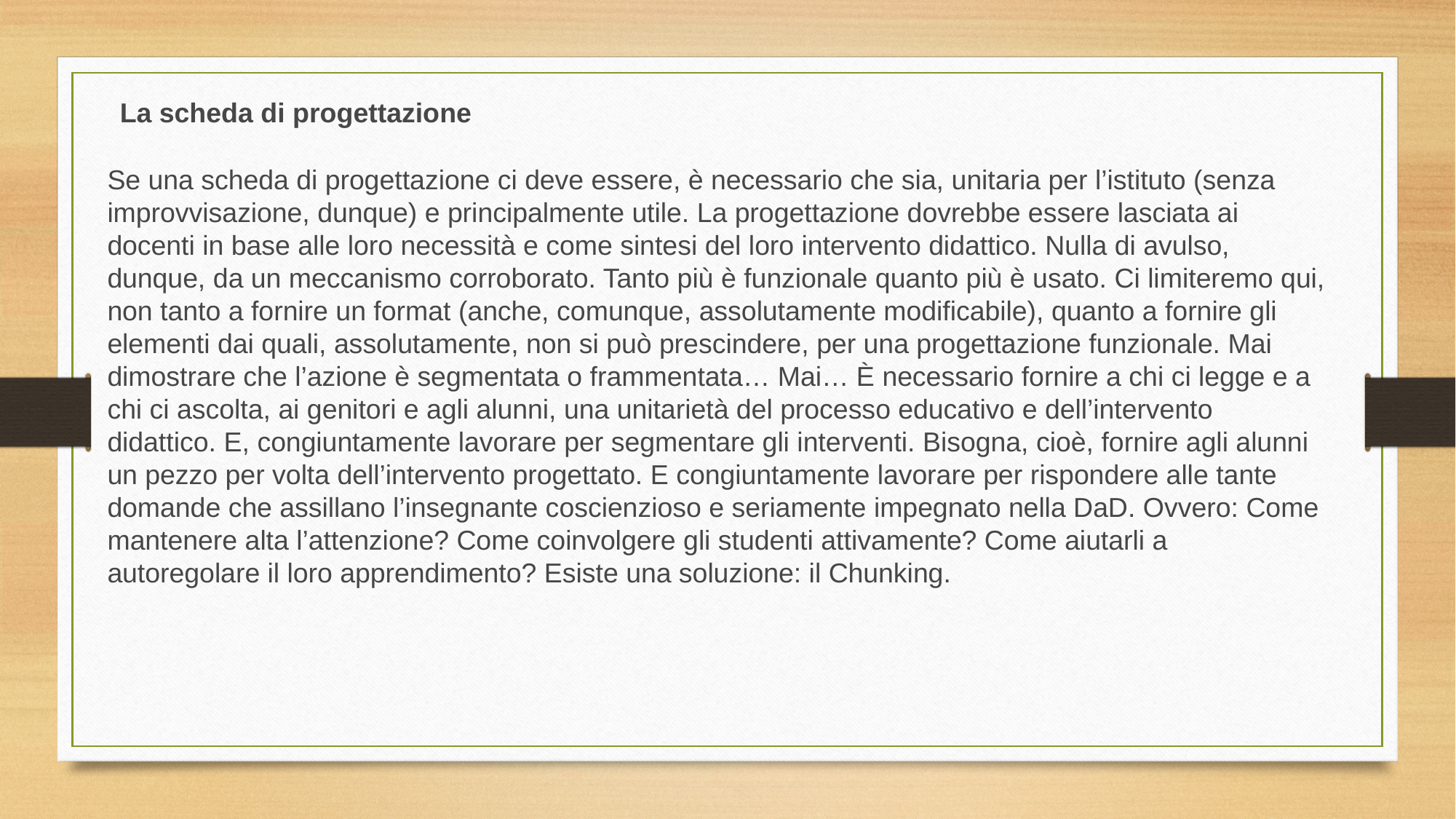

La scheda di progettazione
Se una scheda di progettazione ci deve essere, è necessario che sia, unitaria per l’istituto (senza improvvisazione, dunque) e principalmente utile. La progettazione dovrebbe essere lasciata ai docenti in base alle loro necessità e come sintesi del loro intervento didattico. Nulla di avulso, dunque, da un meccanismo corroborato. Tanto più è funzionale quanto più è usato. Ci limiteremo qui, non tanto a fornire un format (anche, comunque, assolutamente modificabile), quanto a fornire gli elementi dai quali, assolutamente, non si può prescindere, per una progettazione funzionale. Mai dimostrare che l’azione è segmentata o frammentata… Mai… È necessario fornire a chi ci legge e a chi ci ascolta, ai genitori e agli alunni, una unitarietà del processo educativo e dell’intervento didattico. E, congiuntamente lavorare per segmentare gli interventi. Bisogna, cioè, fornire agli alunni un pezzo per volta dell’intervento progettato. E congiuntamente lavorare per rispondere alle tante domande che assillano l’insegnante coscienzioso e seriamente impegnato nella DaD. Ovvero: Come mantenere alta l’attenzione? Come coinvolgere gli studenti attivamente? Come aiutarli a autoregolare il loro apprendimento? Esiste una soluzione: il Chunking.